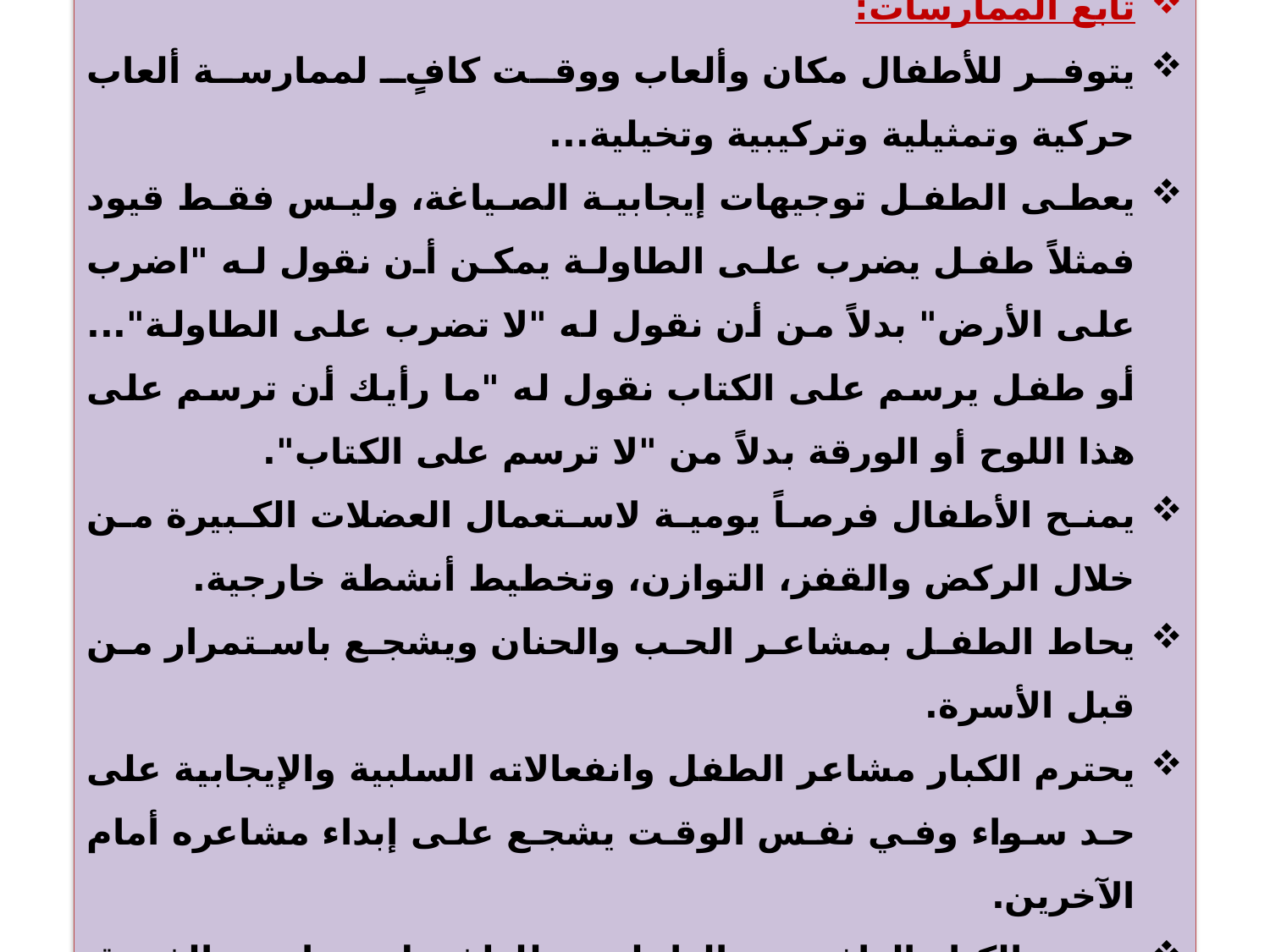

تابع الممارسات:
يتوفر للأطفال مكان وألعاب ووقت كافٍ لممارسة ألعاب حركية وتمثيلية وتركيبية وتخيلية...
يعطى الطفل توجيهات إيجابية الصياغة، وليس فقط قيود فمثلاً طفل يضرب على الطاولة يمكن أن نقول له "اضرب على الأرض" بدلاً من أن نقول له "لا تضرب على الطاولة"... أو طفل يرسم على الكتاب نقول له "ما رأيك أن ترسم على هذا اللوح أو الورقة بدلاً من "لا ترسم على الكتاب".
يمنح الأطفال فرصاً يومية لاستعمال العضلات الكبيرة من خلال الركض والقفز، التوازن، وتخطيط أنشطة خارجية.
يحاط الطفل بمشاعر الحب والحنان ويشجع باستمرار من قبل الأسرة.
يحترم الكبار مشاعر الطفل وانفعالاته السلبية والإيجابية على حد سواء وفي نفس الوقت يشجع على إبداء مشاعره أمام الآخرين.
يحترم الكبار الدافعية الداخلية للطفل ويراعون الفروق الفردية.